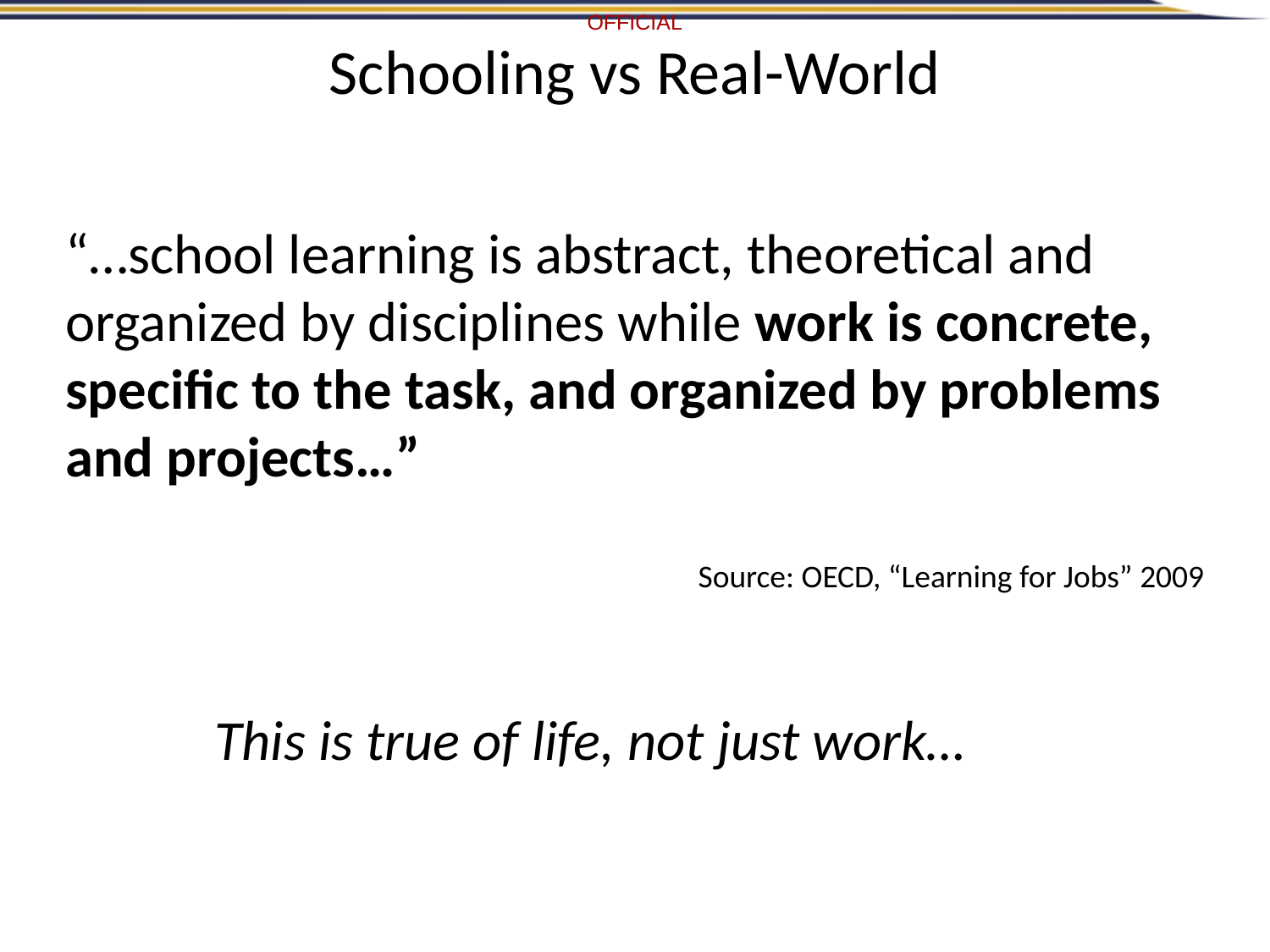

# Schooling vs Real-World
“…school learning is abstract, theoretical and organized by disciplines while work is concrete, specific to the task, and organized by problems and projects…”

Source: OECD, “Learning for Jobs” 2009
This is true of life, not just work…